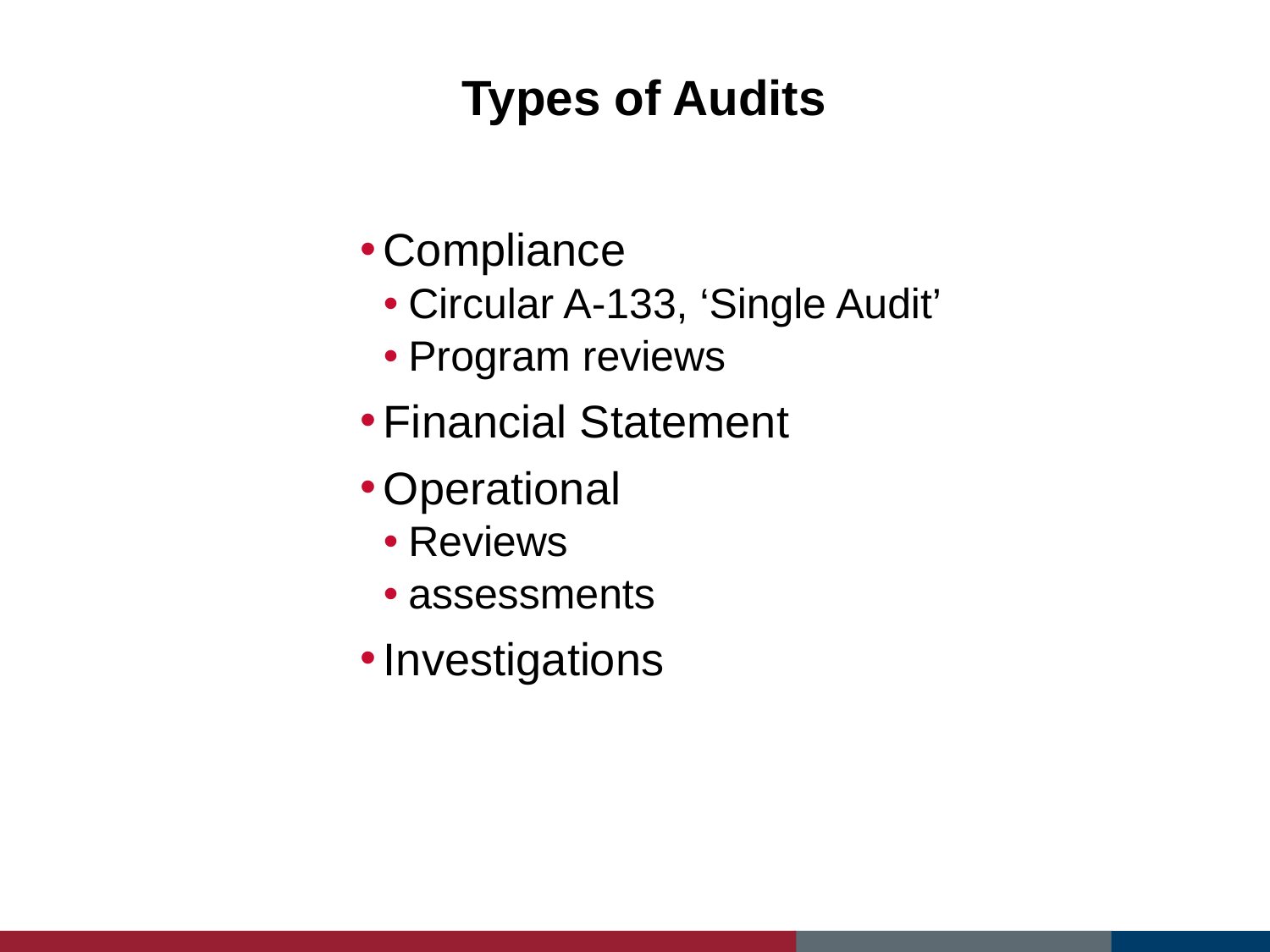

# Types of Audits
Compliance
Circular A-133, ‘Single Audit’
Program reviews
Financial Statement
Operational
Reviews
assessments
Investigations

34